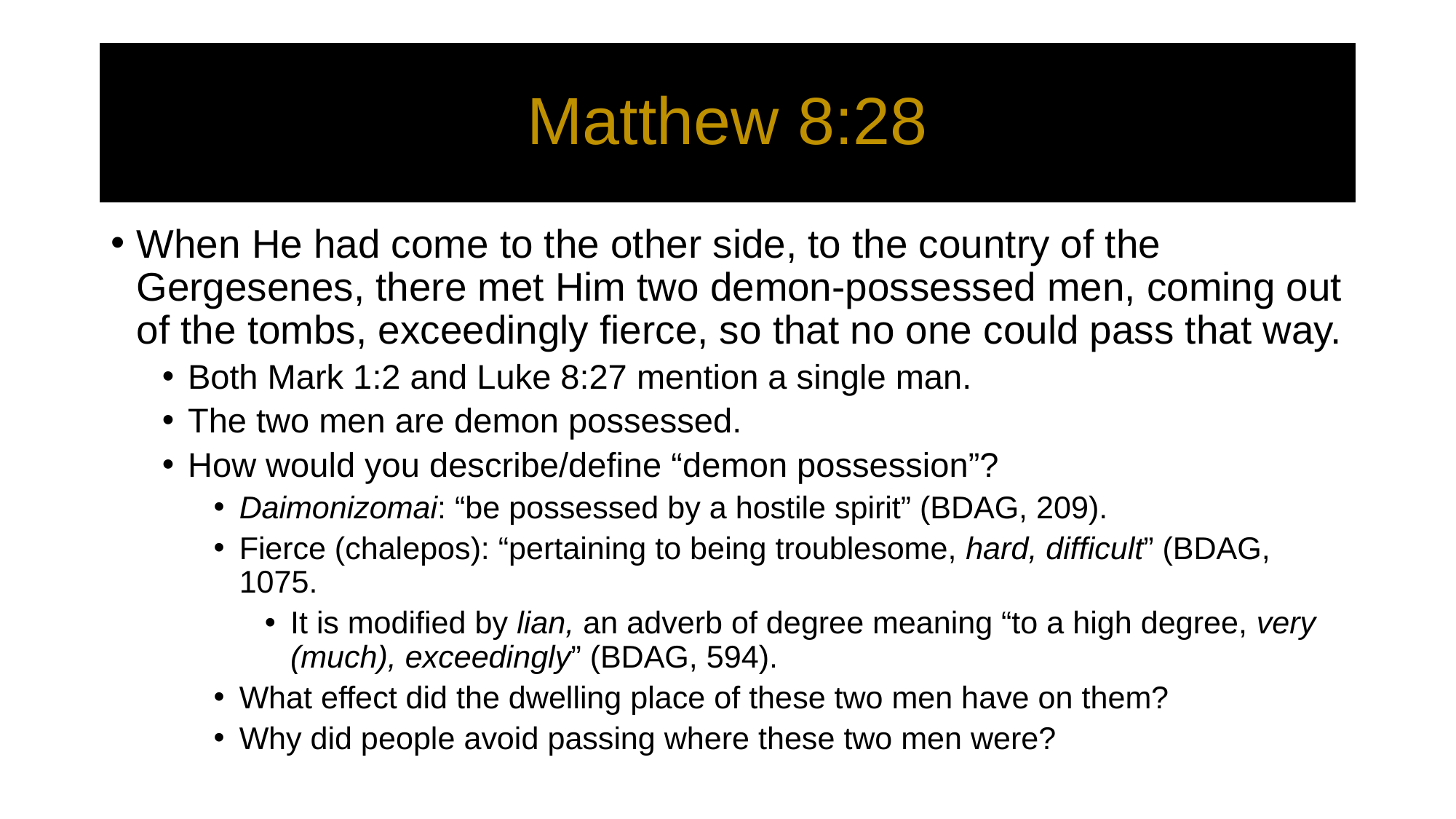

# Matthew 8:28
When He had come to the other side, to the country of the Gergesenes, there met Him two demon-possessed men, coming out of the tombs, exceedingly fierce, so that no one could pass that way.
Both Mark 1:2 and Luke 8:27 mention a single man.
The two men are demon possessed.
How would you describe/define “demon possession”?
Daimonizomai: “be possessed by a hostile spirit” (BDAG, 209).
Fierce (chalepos): “pertaining to being troublesome, hard, difficult” (BDAG, 1075.
It is modified by lian, an adverb of degree meaning “to a high degree, very (much), exceedingly” (BDAG, 594).
What effect did the dwelling place of these two men have on them?
Why did people avoid passing where these two men were?